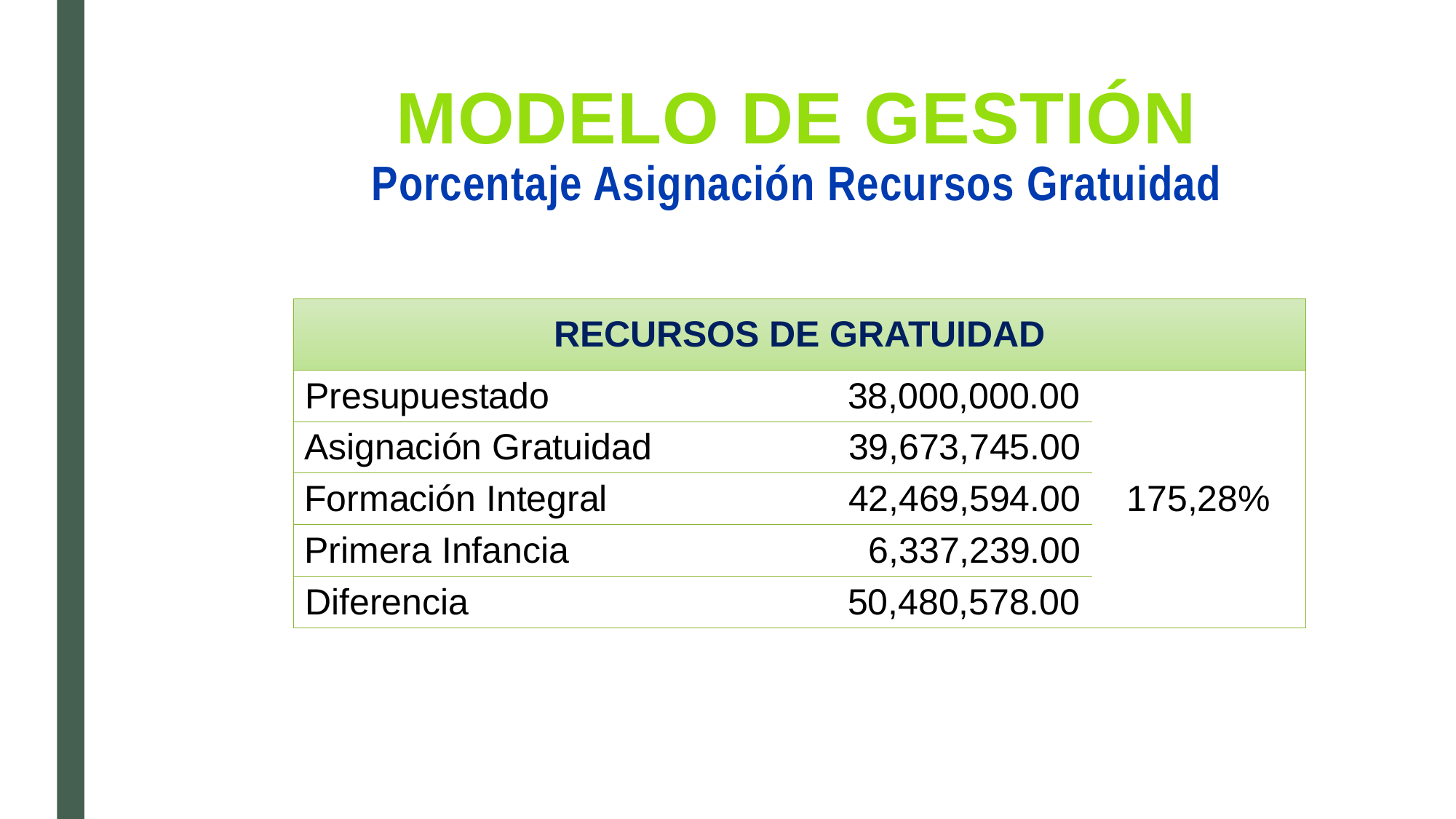

# MODELO DE GESTIÓN Porcentaje Asignación Recursos Gratuidad
| RECURSOS DE GRATUIDAD |  |  |
| --- | --- | --- |
| Presupuestado | 38,000,000.00 | 175,28% |
| Asignación Gratuidad | 39,673,745.00 |  |
| Formación Integral | 42,469,594.00 |  |
| Primera Infancia | 6,337,239.00 |  |
| Diferencia | 50,480,578.00 |  |